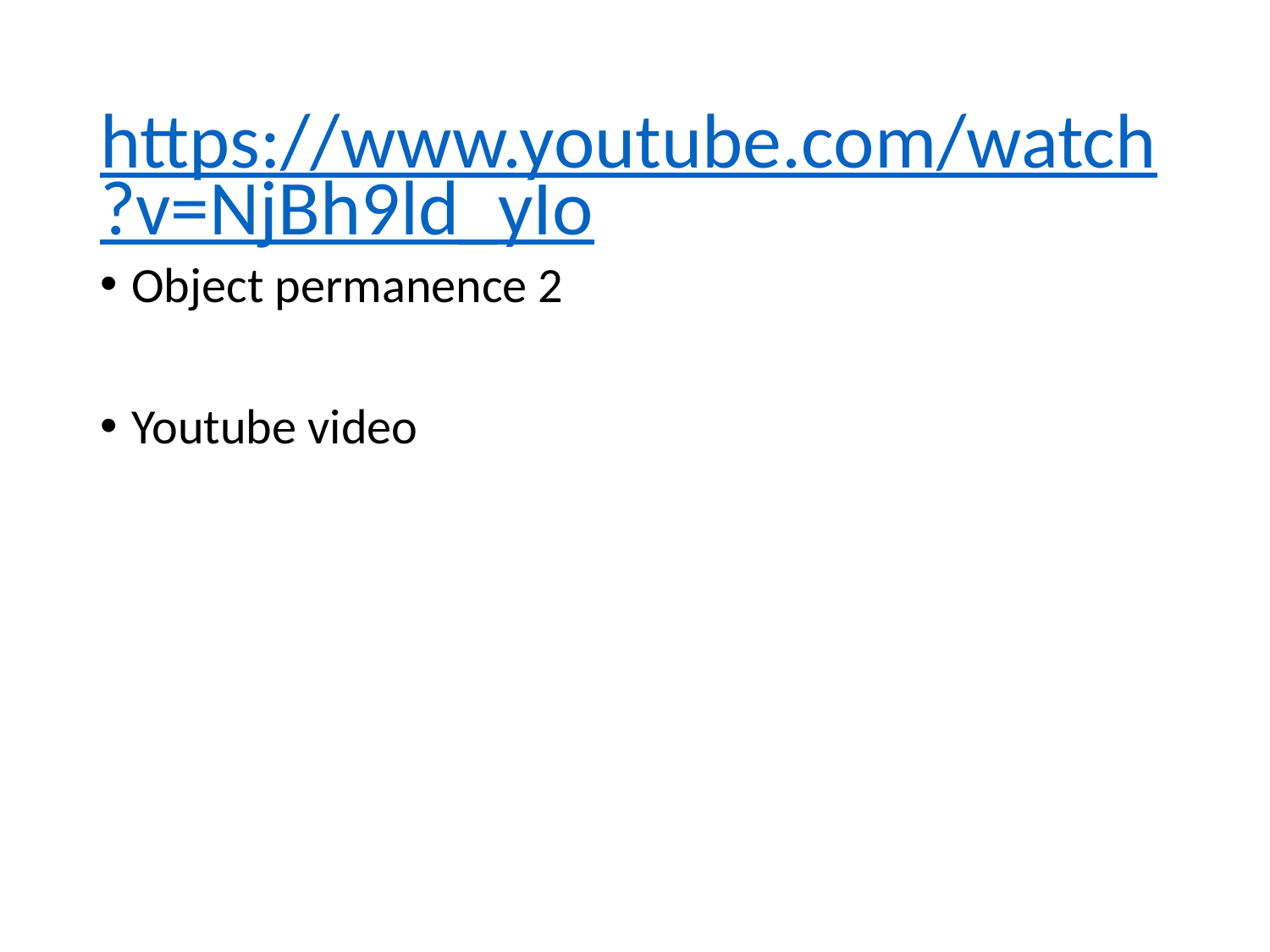

# https://www.youtube.com/watch?v=NjBh9ld_yIo
Object permanence 2

Youtube video